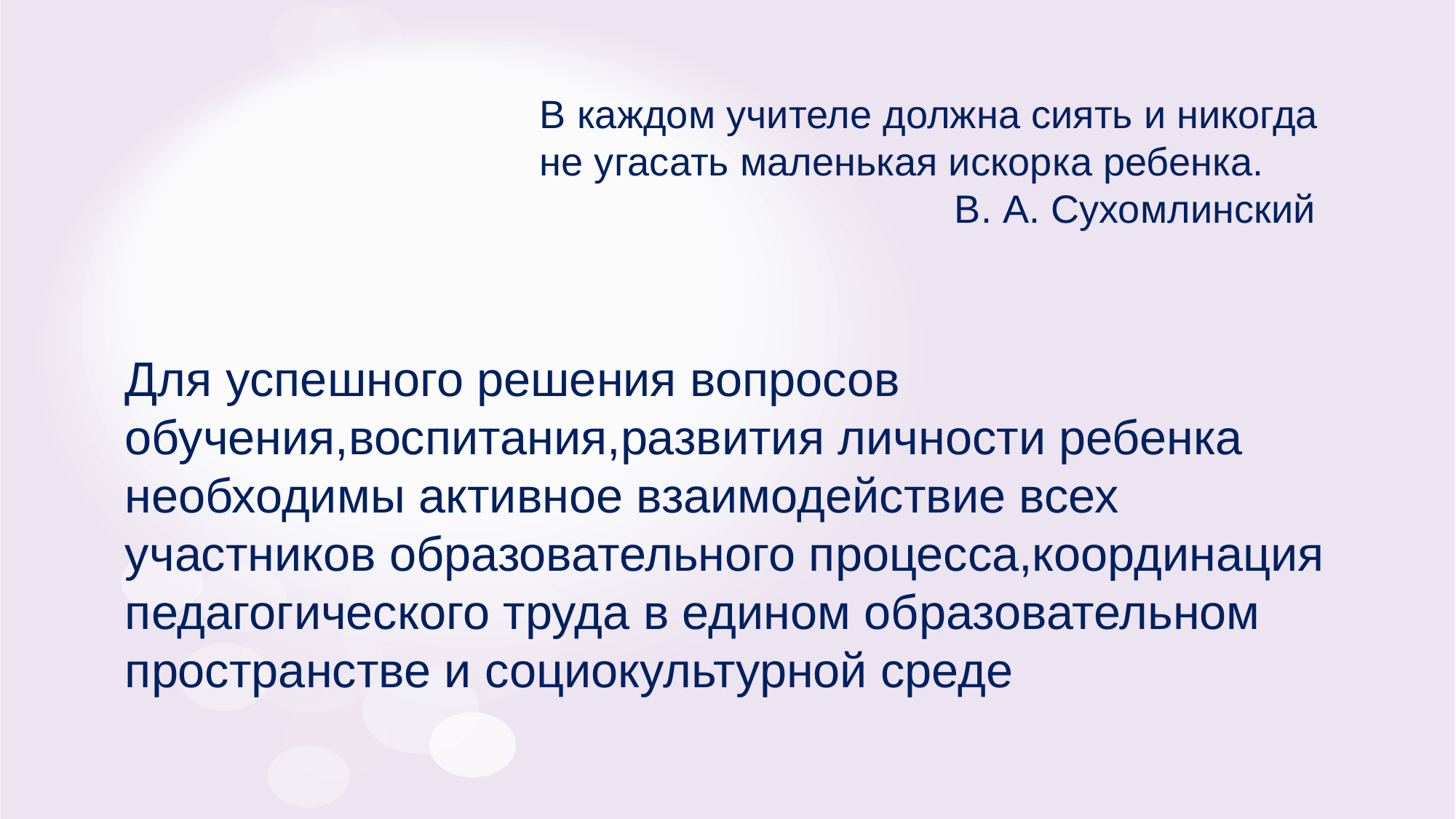

В каждом учителе должна сиять и никогда
                                      не угасать маленькая искорка ребенка.
                                                                            В. А. Сухомлинский

Для успешного решения вопросов обучения,воспитания,развития личности ребенка необходимы активное взаимодействие всех участников образовательного процесса,координация педагогического труда в едином образовательном пространстве и социокультурной среде